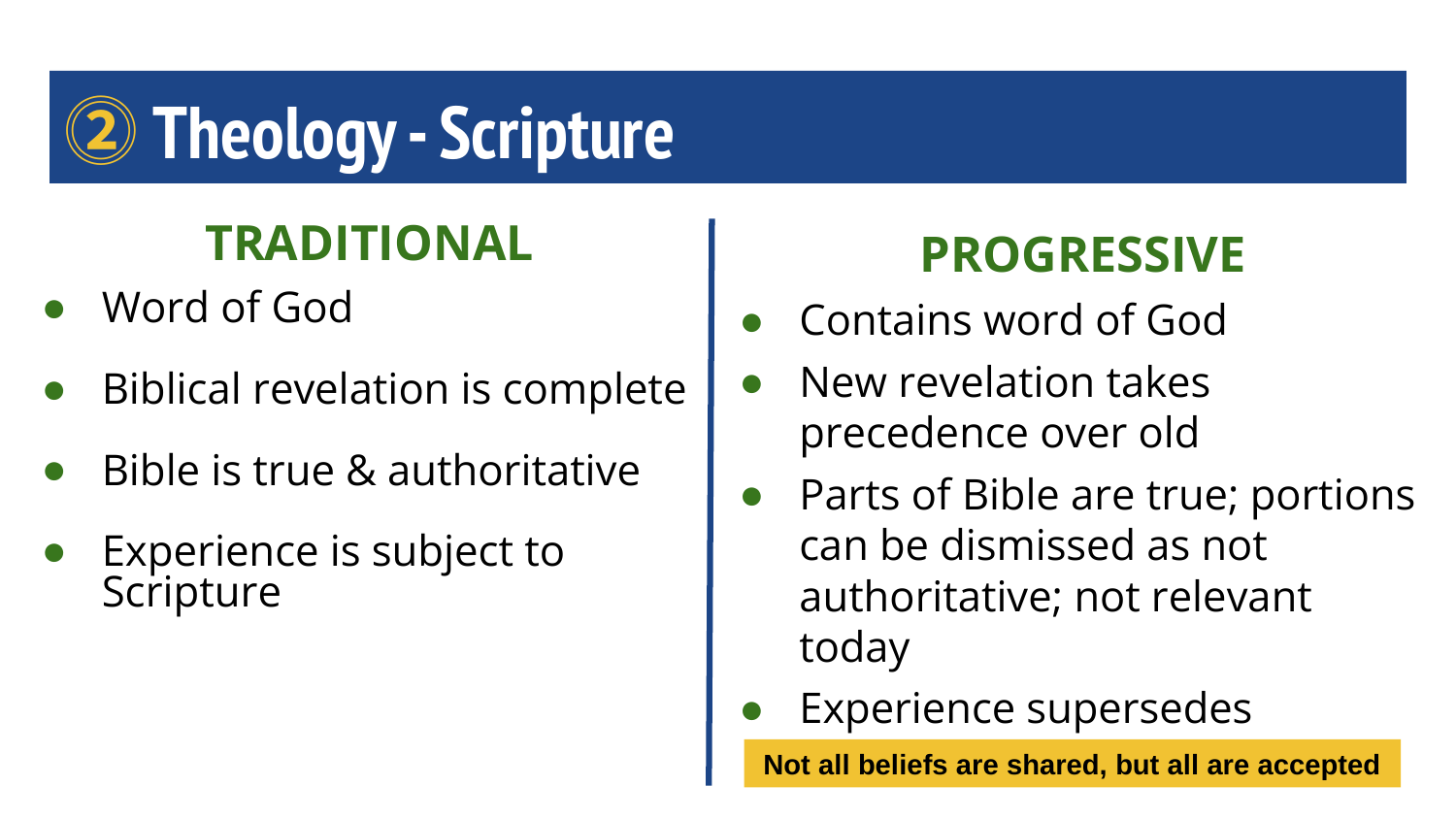

# ⓶ Theology - Scripture
TRADITIONAL
Word of God
Biblical revelation is complete
Bible is true & authoritative
Experience is subject to Scripture

PROGRESSIVE
Contains word of God
New revelation takes precedence over old
Parts of Bible are true; portions can be dismissed as not authoritative; not relevant today
Experience supersedes Scripture

Not all beliefs are shared, but all are accepted